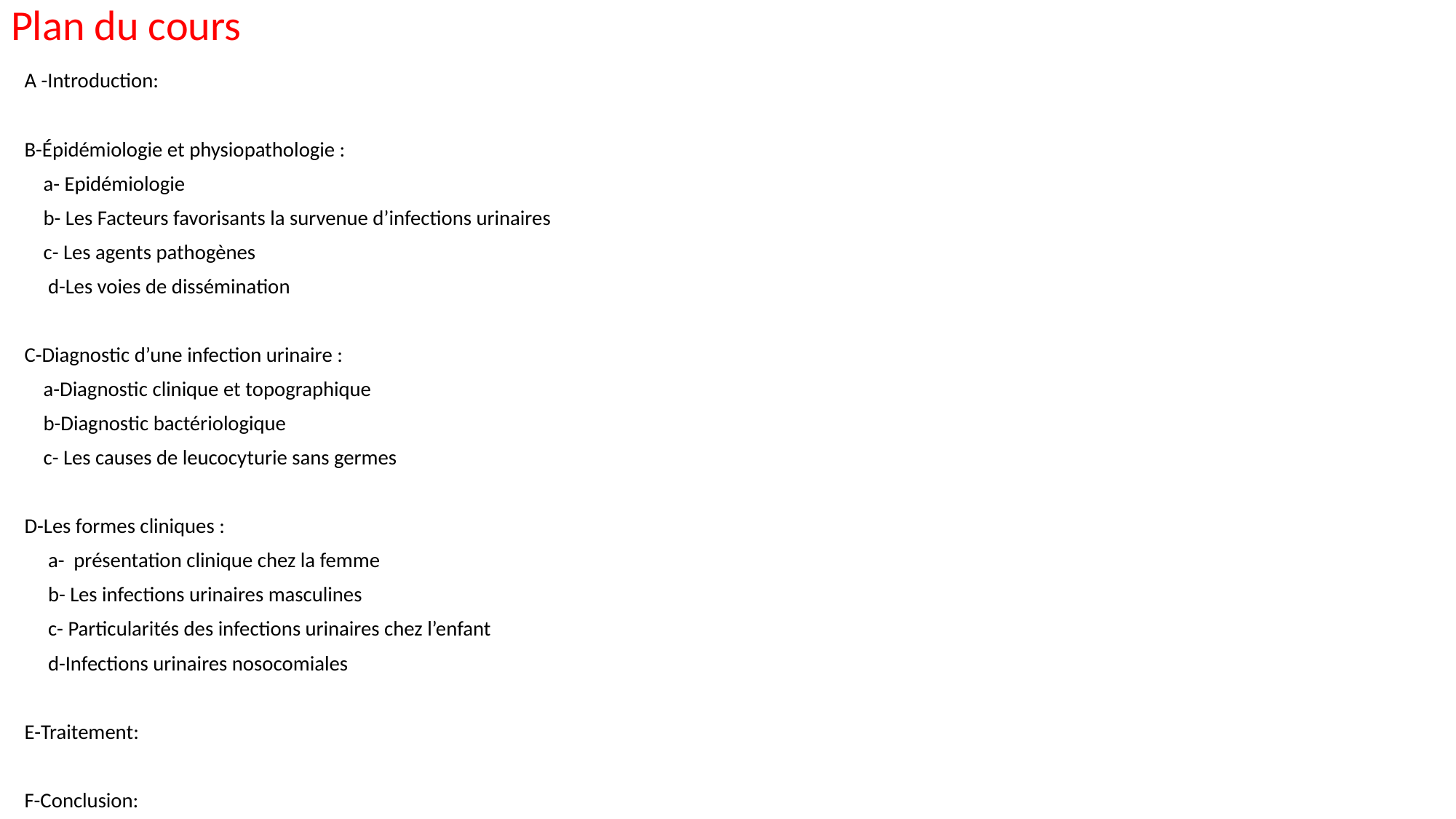

# Plan du cours
A -Introduction:

B-Épidémiologie et physiopathologie :
    a- Epidémiologie
    b- Les Facteurs favorisants la survenue d’infections urinaires
    c- Les agents pathogènes
     d-Les voies de dissémination

C-Diagnostic d’une infection urinaire :
    a-Diagnostic clinique et topographique
    b-Diagnostic bactériologique
    c- Les causes de leucocyturie sans germes

D-Les formes cliniques :
     a-  présentation clinique chez la femme
     b- Les infections urinaires masculines
     c- Particularités des infections urinaires chez l’enfant
     d-Infections urinaires nosocomiales

E-Traitement:

F-Conclusion: